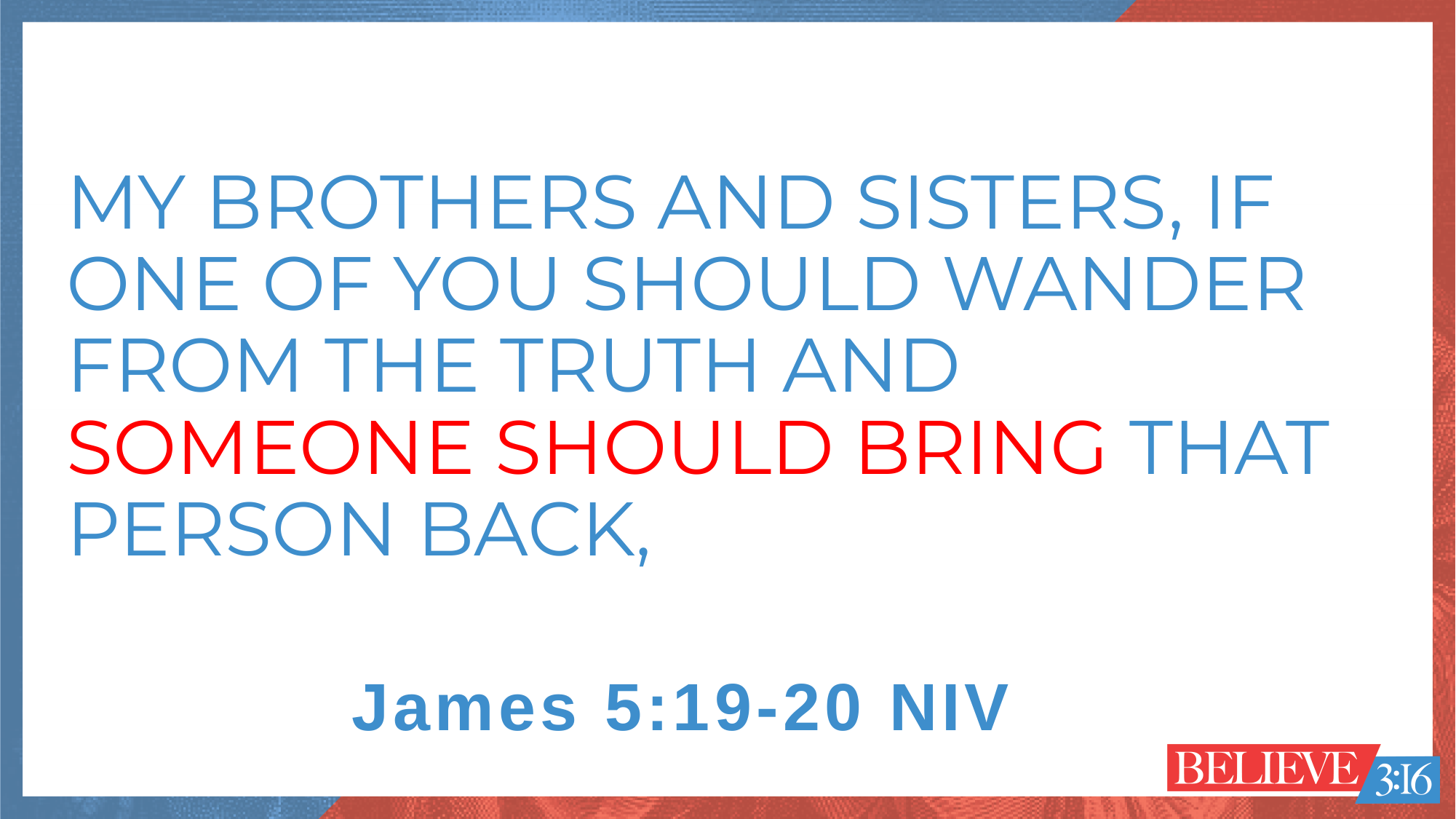

MY BROTHERS AND SISTERS, IF ONE OF YOU SHOULD WANDER FROM THE TRUTH AND SOMEONE SHOULD BRING THAT PERSON BACK,
James 5:19-20 NIV